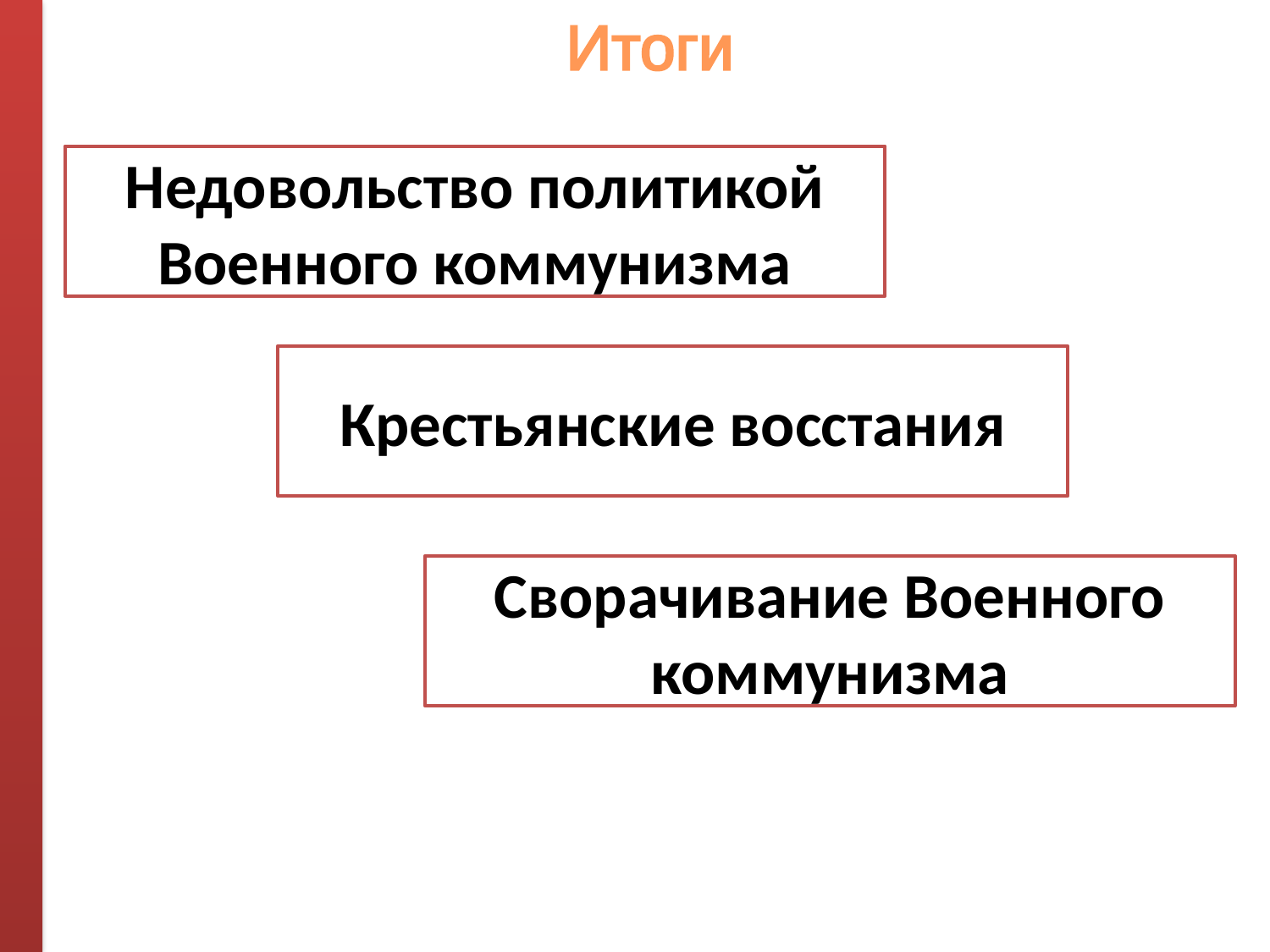

Итоги
Недовольство политикой Военного коммунизма
Крестьянские восстания
Сворачивание Военного коммунизма